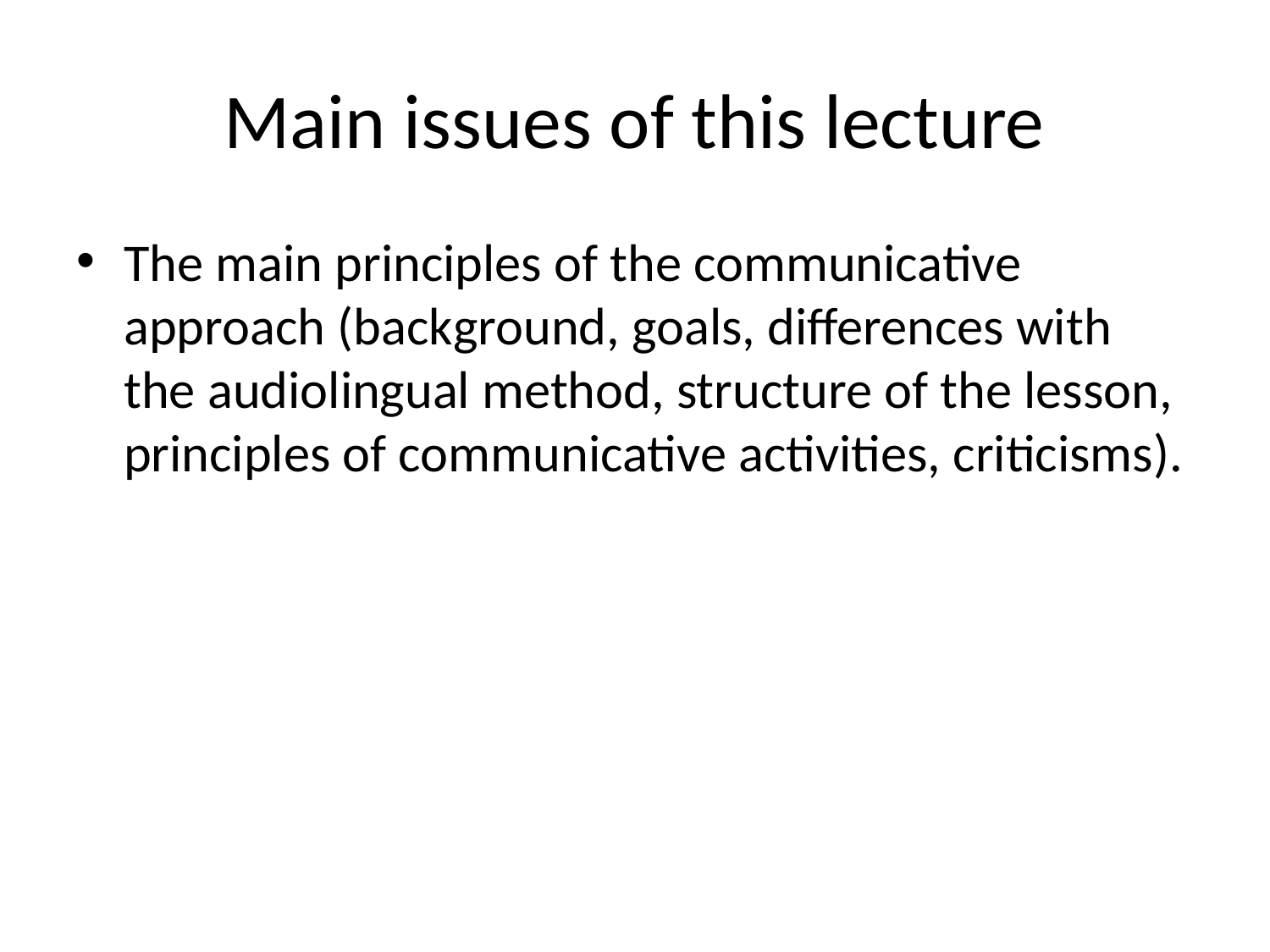

# Main issues of this lecture
The main principles of the communicative approach (background, goals, differences with the audiolingual method, structure of the lesson, principles of communicative activities, criticisms).